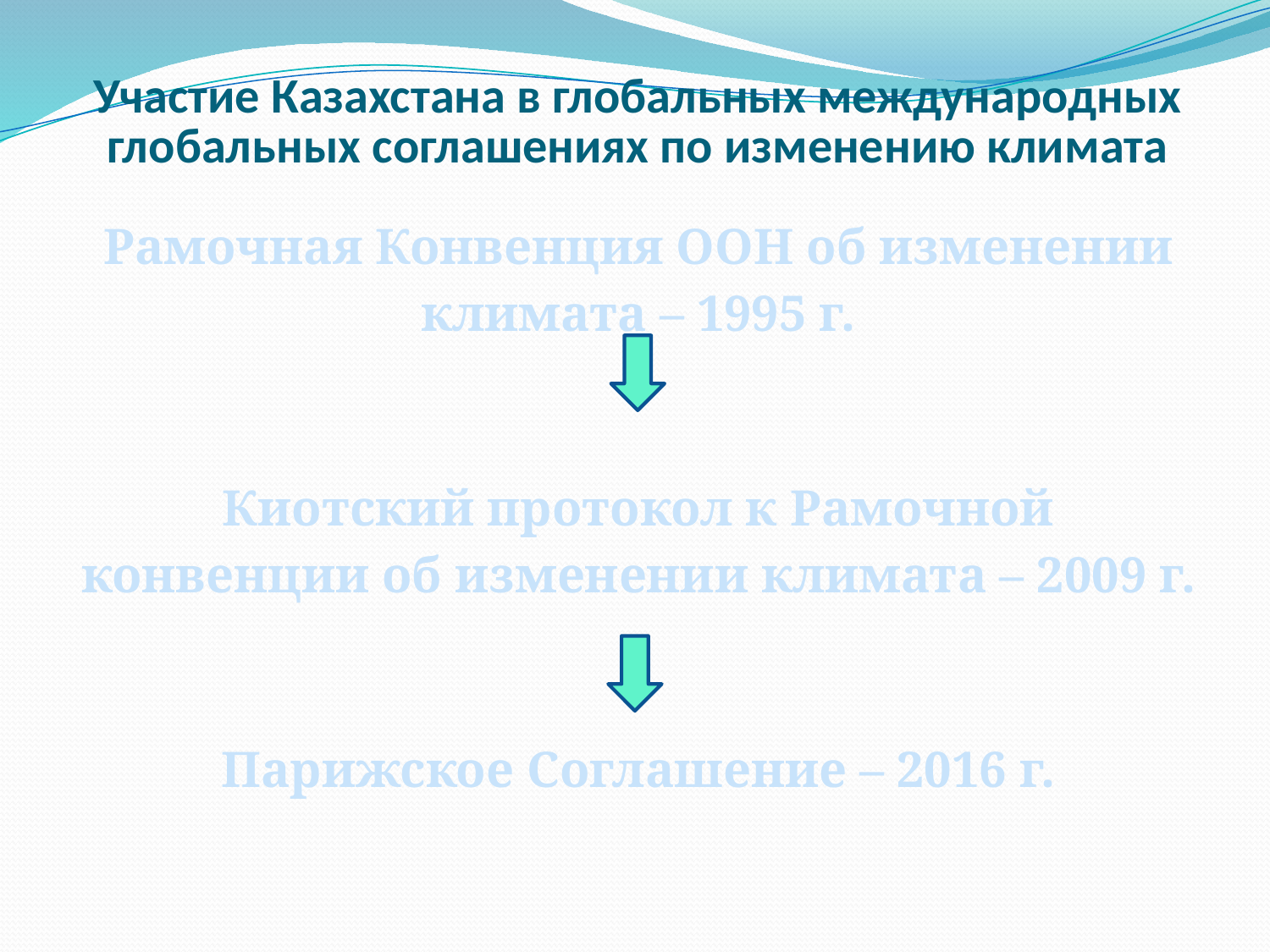

# Участие Казахстана в глобальных международных глобальных соглашениях по изменению климата
Рамочная Конвенция ООН об изменении климата – 1995 г.

Киотский протокол к Рамочной конвенции об изменении климата – 2009 г.

Парижское Соглашение – 2016 г.